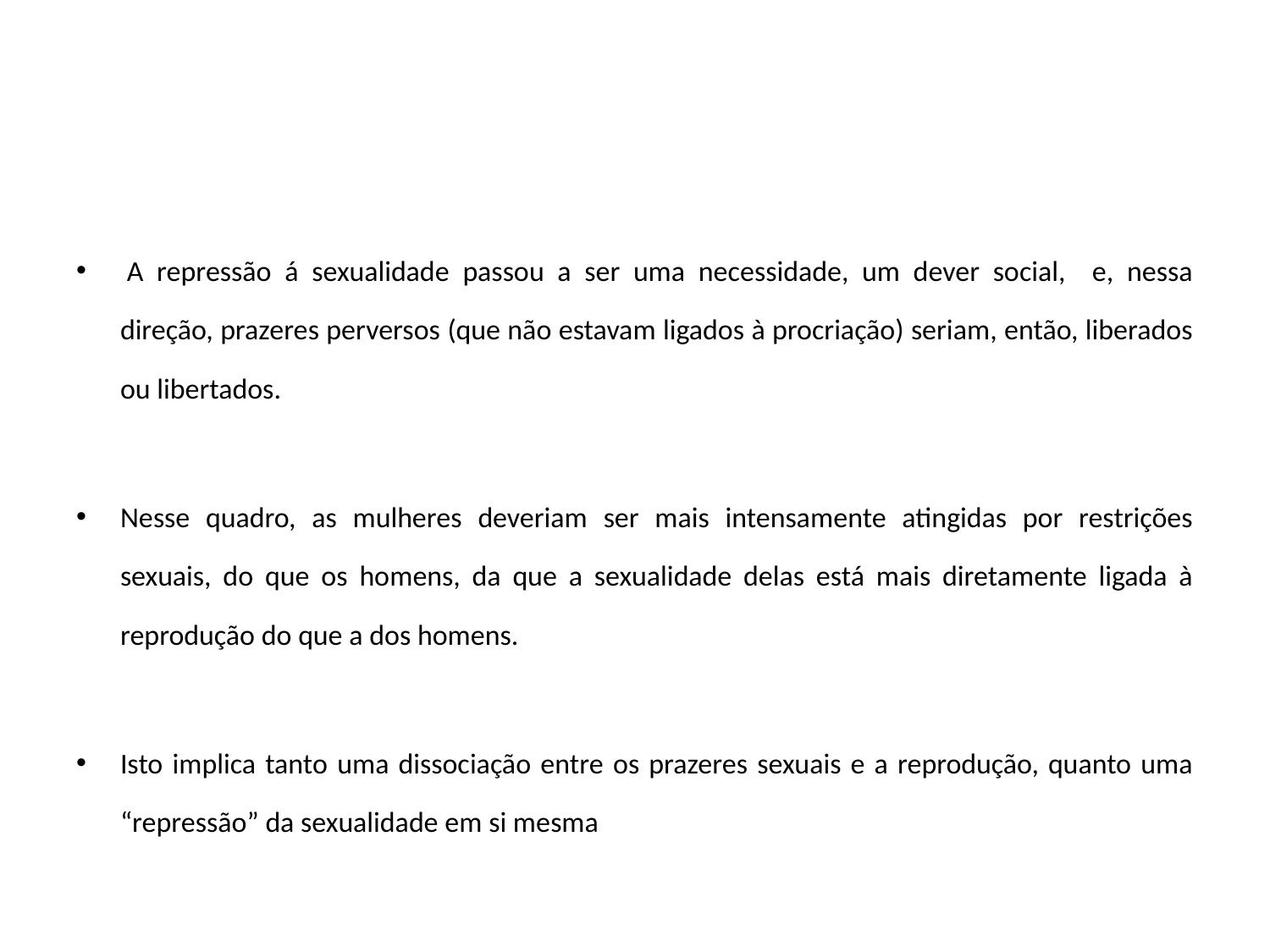

#
 A repressão á sexualidade passou a ser uma necessidade, um dever social,  e, nessa direção, prazeres perversos (que não estavam ligados à procriação) seriam, então, liberados ou libertados.

Nesse quadro, as mulheres deveriam ser mais intensamente atingidas por restrições sexuais, do que os homens, da que a sexualidade delas está mais diretamente ligada à reprodução do que a dos homens.

Isto implica tanto uma dissociação entre os prazeres sexuais e a reprodução, quanto uma “repressão” da sexualidade em si mesma